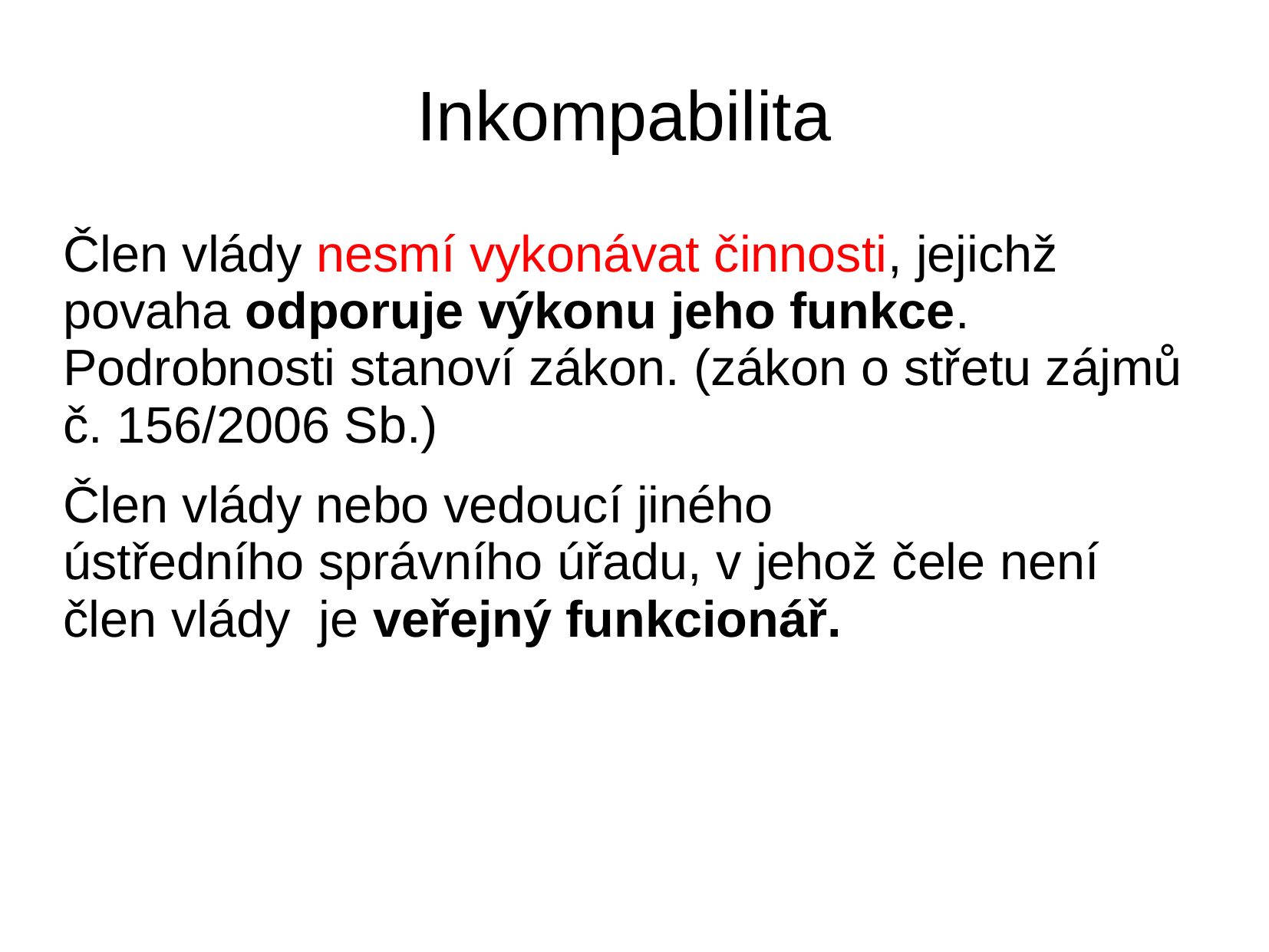

# Inkompabilita
Člen vlády nesmí vykonávat činnosti, jejichž povaha odporuje výkonu jeho funkce. Podrobnosti stanoví zákon. (zákon o střetu zájmů č. 156/2006 Sb.)
Člen vlády nebo vedoucí jiného ústředního správního úřadu, v jehož čele není člen vlády  je veřejný funkcionář.